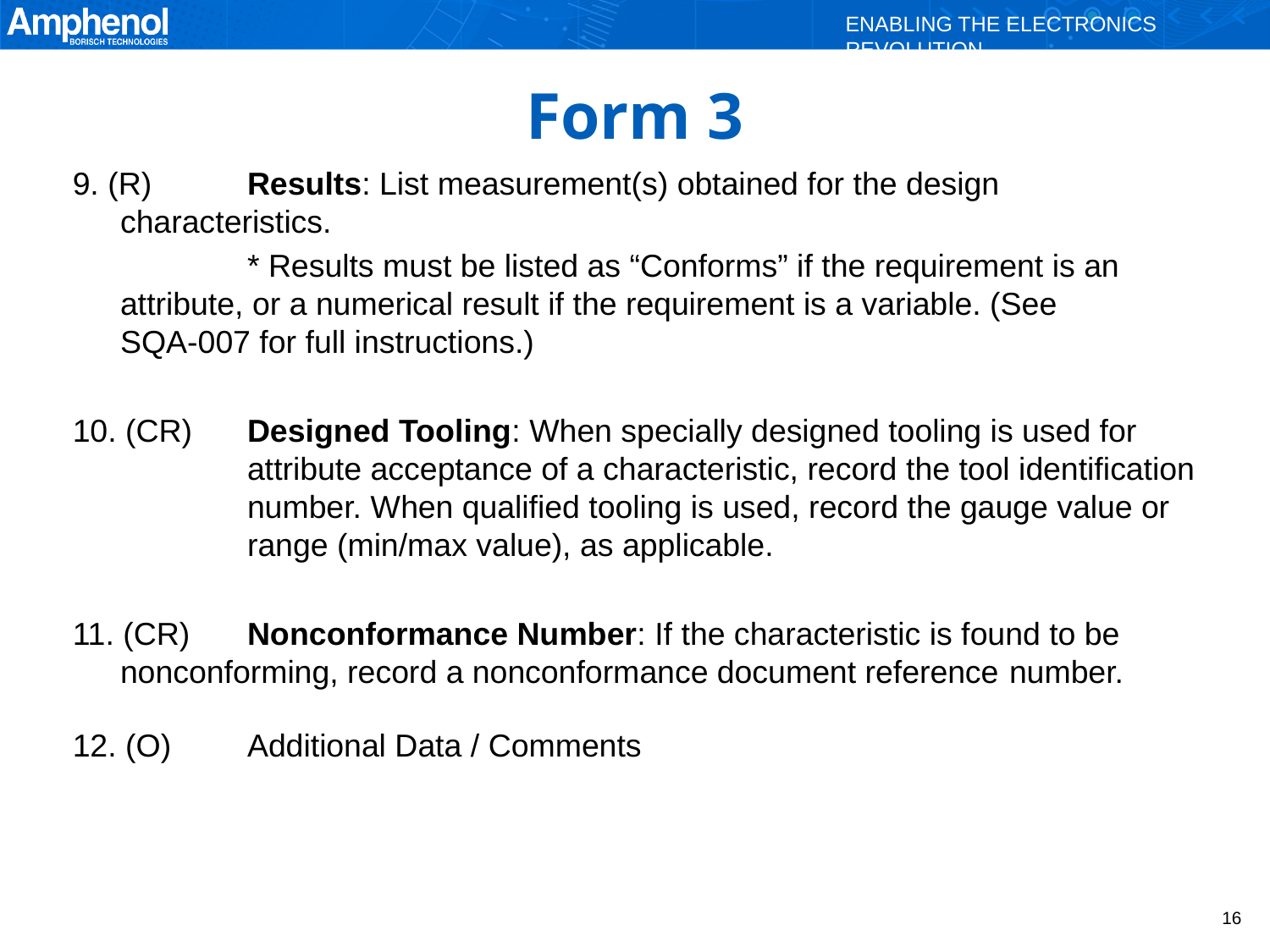

# Form 3
9. (R)	Results: List measurement(s) obtained for the design 	characteristics.
		* Results must be listed as “Conforms” if the requirement is an 	attribute, or a numerical result if the requirement is a variable. (See 	SQA-007 for full instructions.)

10. (CR)	Designed Tooling: When specially designed tooling is used for 	attribute acceptance of a characteristic, record the tool identification 	number. When qualified tooling is used, record the gauge value or 	range (min/max value), as applicable.

11. (CR) 	Nonconformance Number: If the characteristic is found to be 	nonconforming, record a nonconformance document reference 	number.

12. (O)	Additional Data / Comments